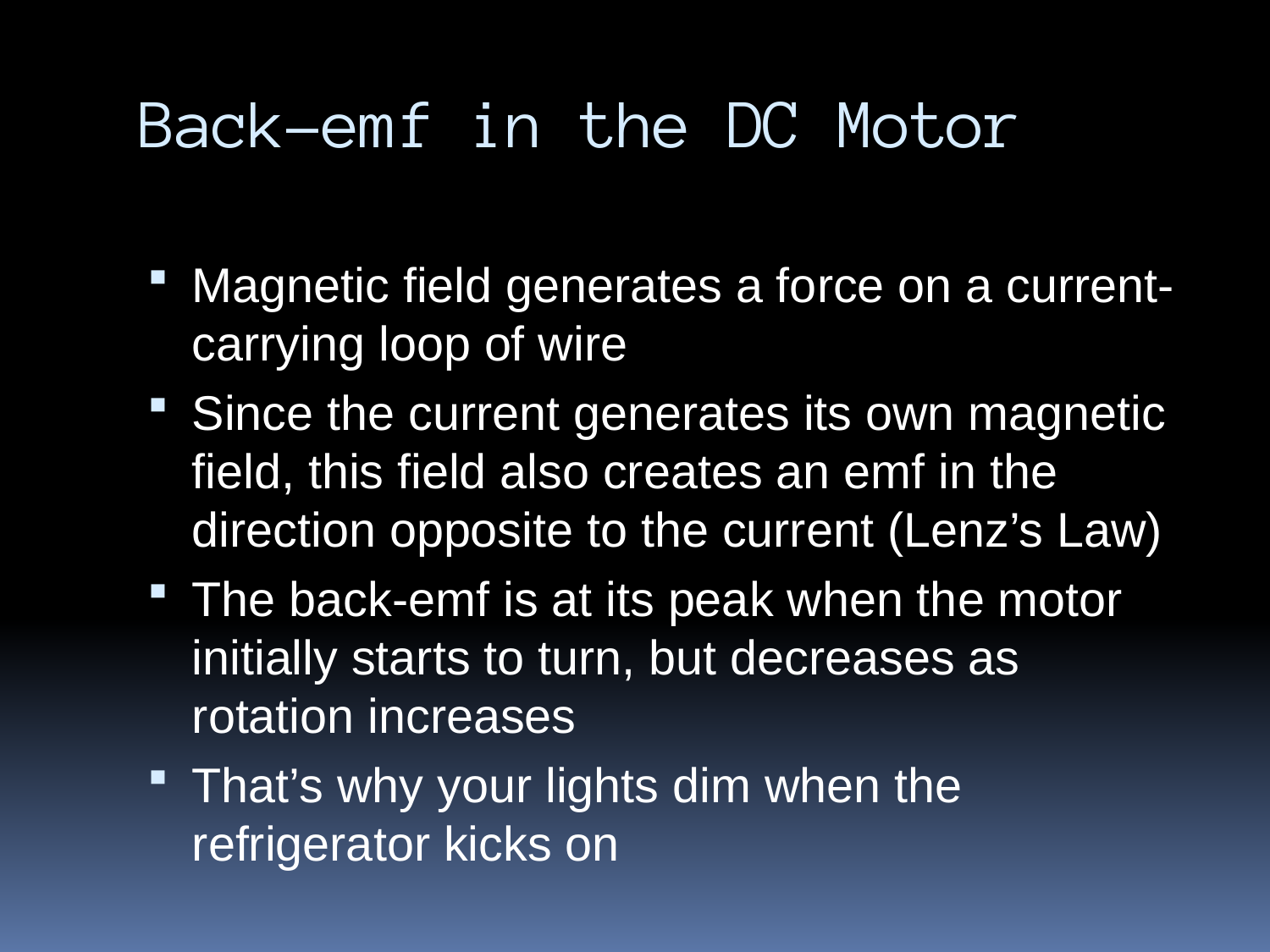

# Back-emf in the DC Motor
Magnetic field generates a force on a current-carrying loop of wire
Since the current generates its own magnetic field, this field also creates an emf in the direction opposite to the current (Lenz’s Law)
The back-emf is at its peak when the motor initially starts to turn, but decreases as rotation increases
That’s why your lights dim when the refrigerator kicks on